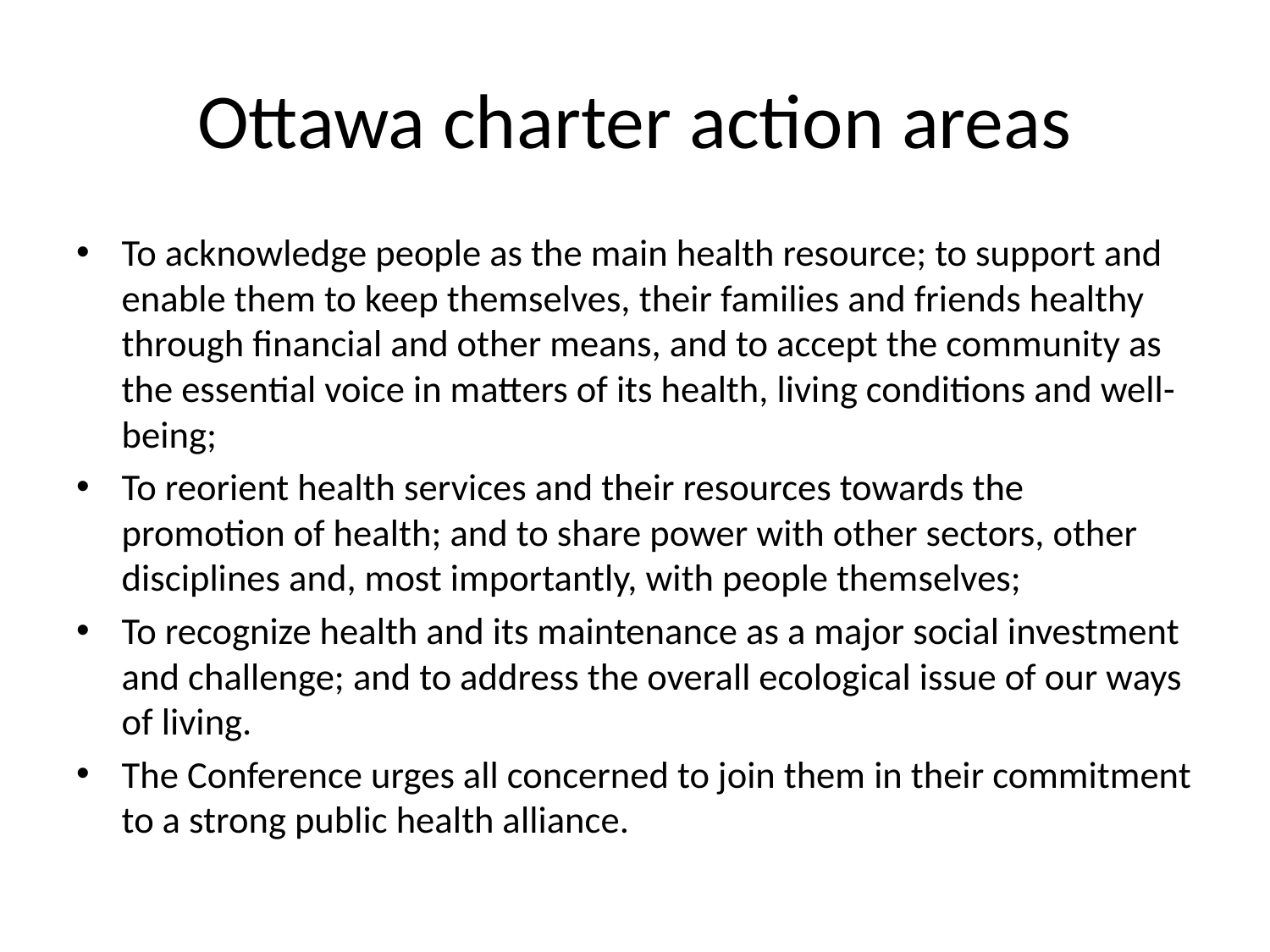

# Ottawa charter action areas
To acknowledge people as the main health resource; to support and enable them to keep themselves, their families and friends healthy through financial and other means, and to accept the community as the essential voice in matters of its health, living conditions and well-being;
To reorient health services and their resources towards the promotion of health; and to share power with other sectors, other disciplines and, most importantly, with people themselves;
To recognize health and its maintenance as a major social investment and challenge; and to address the overall ecological issue of our ways of living.
The Conference urges all concerned to join them in their commitment to a strong public health alliance.